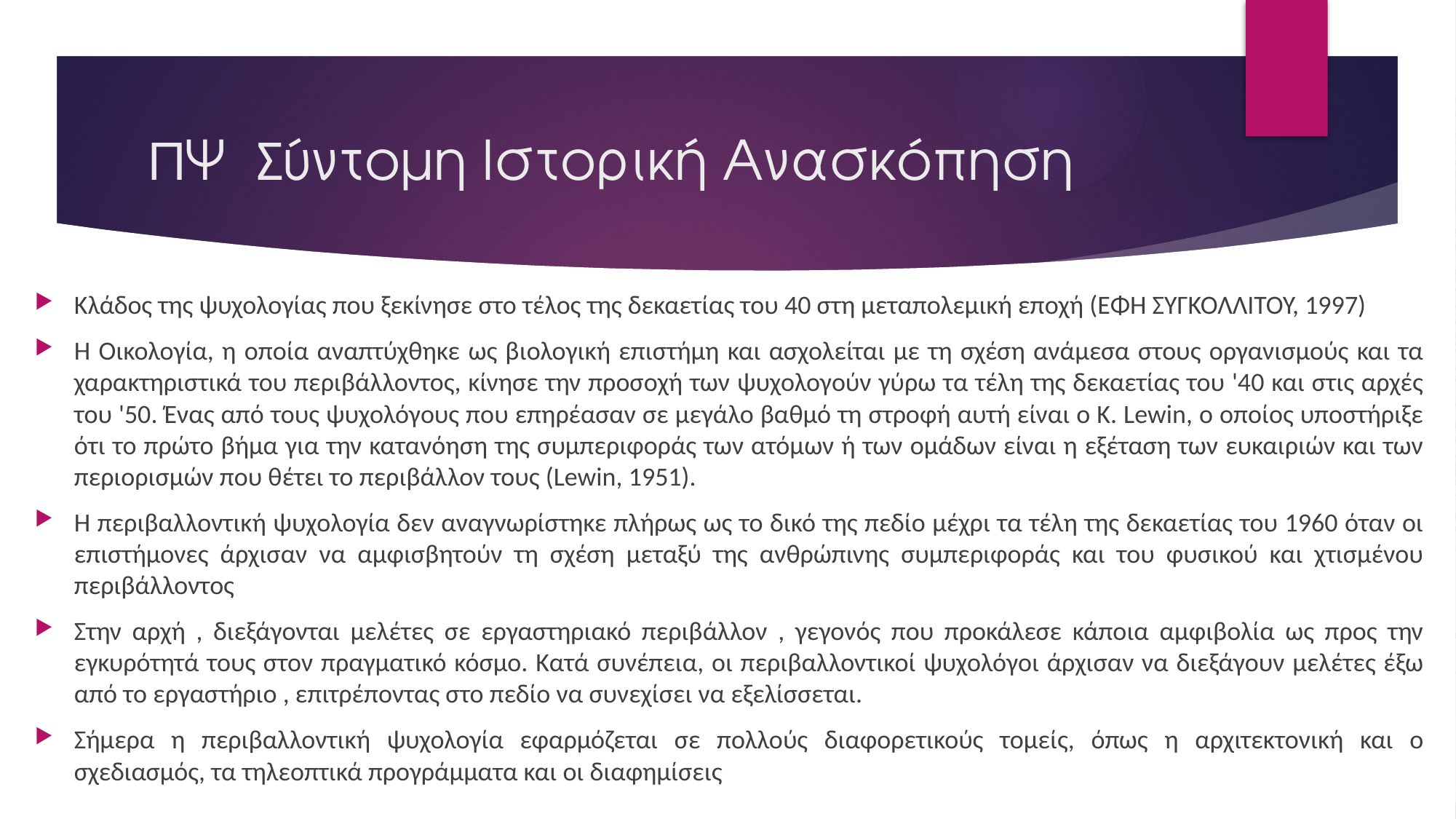

# ΠΨ	Σύντομη Ιστορική Ανασκόπηση
Κλάδος της ψυχολογίας που ξεκίνησε στο τέλος της δεκαετίας του 40 στη μεταπολεμική εποχή (ΕΦΗ ΣΥΓΚΟΛΛΙΤΟΥ, 1997)
Η Οικολογία, η οποία αναπτύχθηκε ως βιολογική επιστήμη και ασχολείται με τη σχέση ανάμεσα στους οργανισμούς και τα χαρακτηριστικά του περιβάλλοντος, κίνησε την προσοχή των ψυχολογούν γύρω τα τέλη της δεκαετίας του '40 και στις αρχές του '50. Ένας από τους ψυχολόγους που επηρέασαν σε μεγάλο βαθμό τη στροφή αυτή είναι ο Κ. Lewin, ο οποίος υποστήριξε ότι το πρώτο βήμα για την κατανόηση της συμπεριφοράς των ατόμων ή των ομάδων είναι η εξέταση των ευκαιριών και των περιορισμών που θέτει το περιβάλλον τους (Lewin, 1951).
Η περιβαλλοντική ψυχολογία δεν αναγνωρίστηκε πλήρως ως το δικό της πεδίο μέχρι τα τέλη της δεκαετίας του 1960 όταν οι επιστήμονες άρχισαν να αμφισβητούν τη σχέση μεταξύ της ανθρώπινης συμπεριφοράς και του φυσικού και χτισμένου περιβάλλοντος
Στην αρχή , διεξάγονται μελέτες σε εργαστηριακό περιβάλλον , γεγονός που προκάλεσε κάποια αμφιβολία ως προς την εγκυρότητά τους στον πραγματικό κόσμο. Κατά συνέπεια, οι περιβαλλοντικοί ψυχολόγοι άρχισαν να διεξάγουν μελέτες έξω από το εργαστήριο , επιτρέποντας στο πεδίο να συνεχίσει να εξελίσσεται.
Σήμερα η περιβαλλοντική ψυχολογία εφαρμόζεται σε πολλούς διαφορετικούς τομείς, όπως η αρχιτεκτονική και ο σχεδιασμός, τα τηλεοπτικά προγράμματα και οι διαφημίσεις